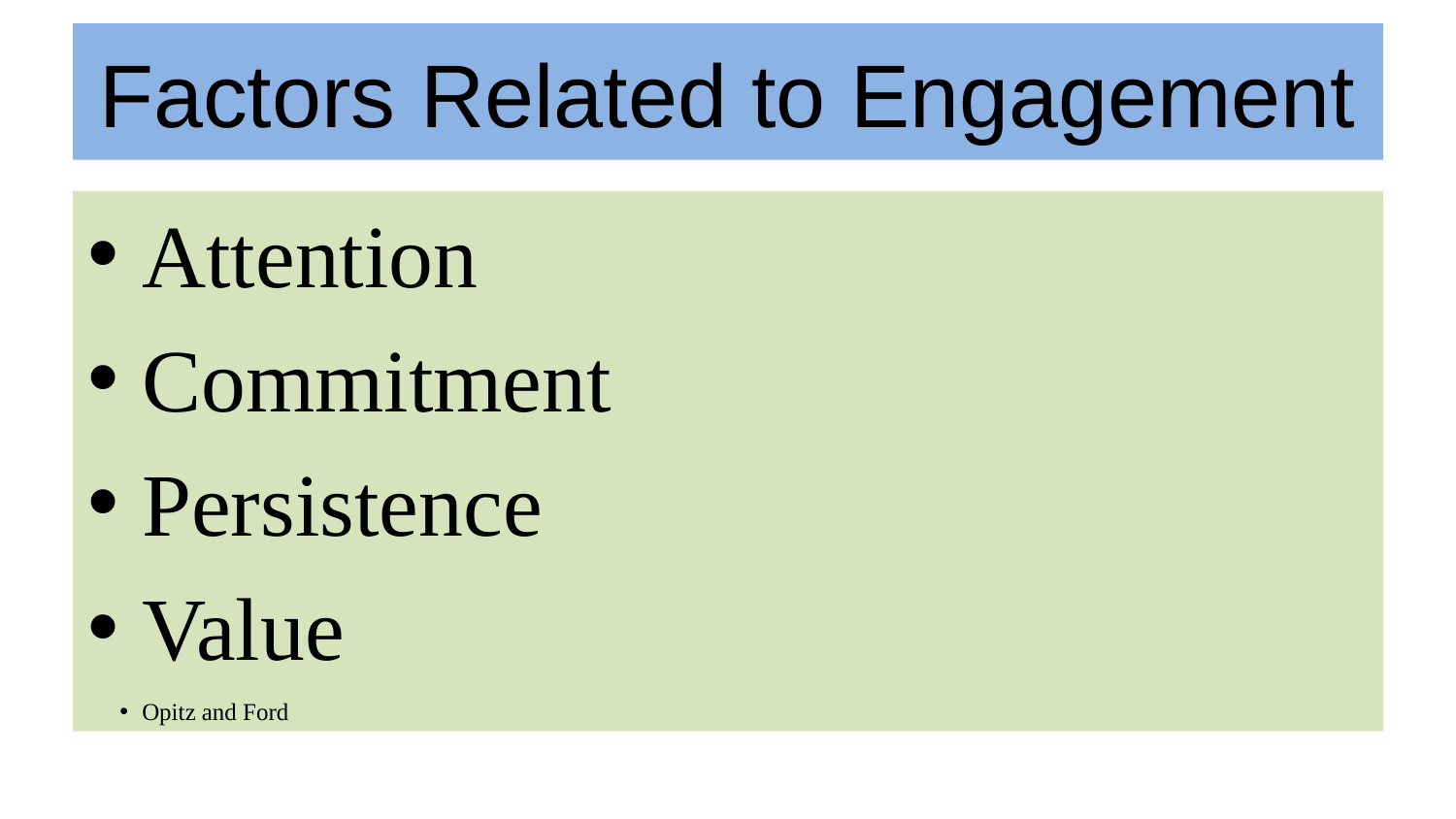

# Factors Related to Engagement
Attention
Commitment
Persistence
Value
Opitz and Ford